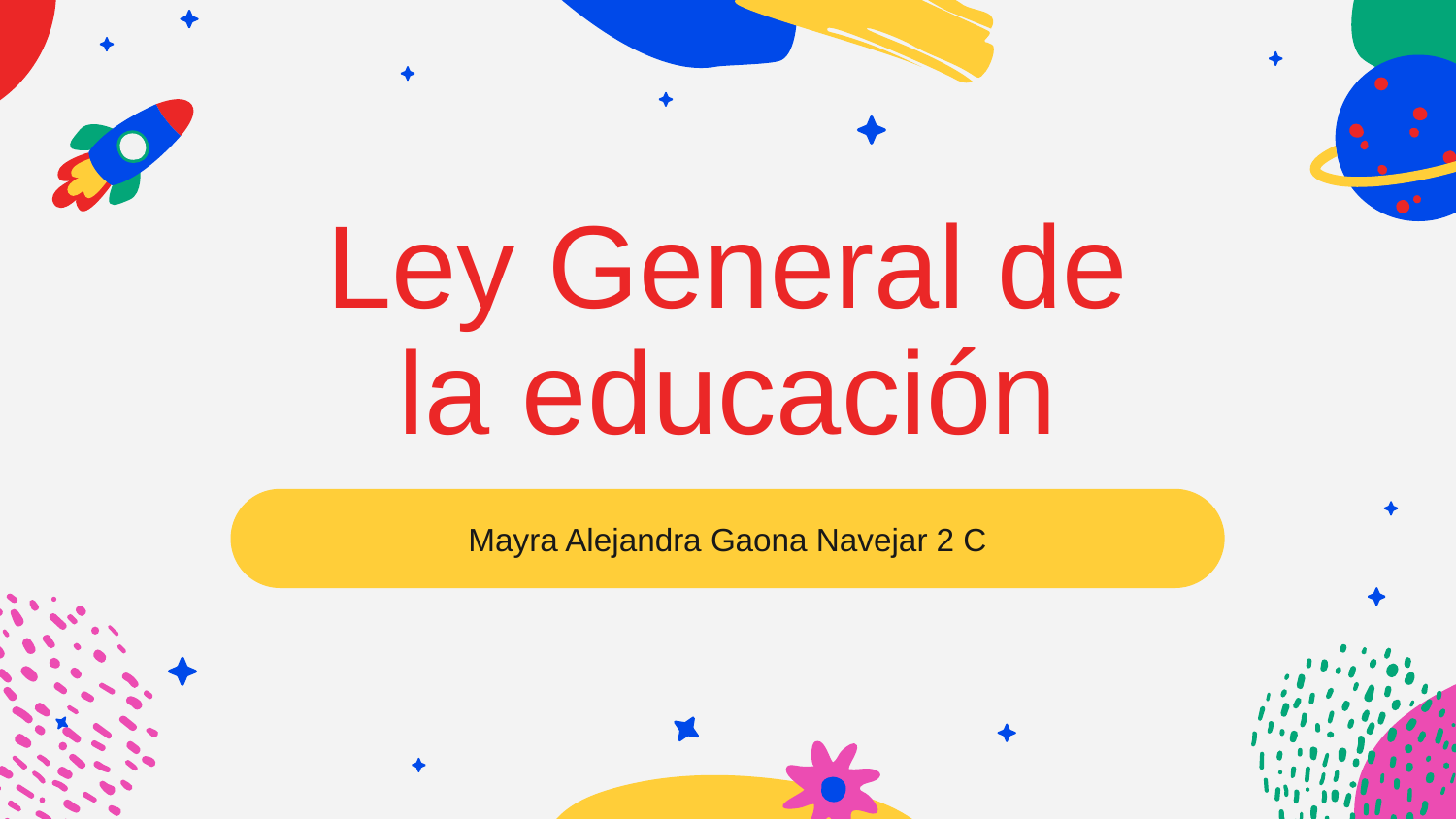

# Ley General de la educación

Mayra Alejandra Gaona Navejar 2 C